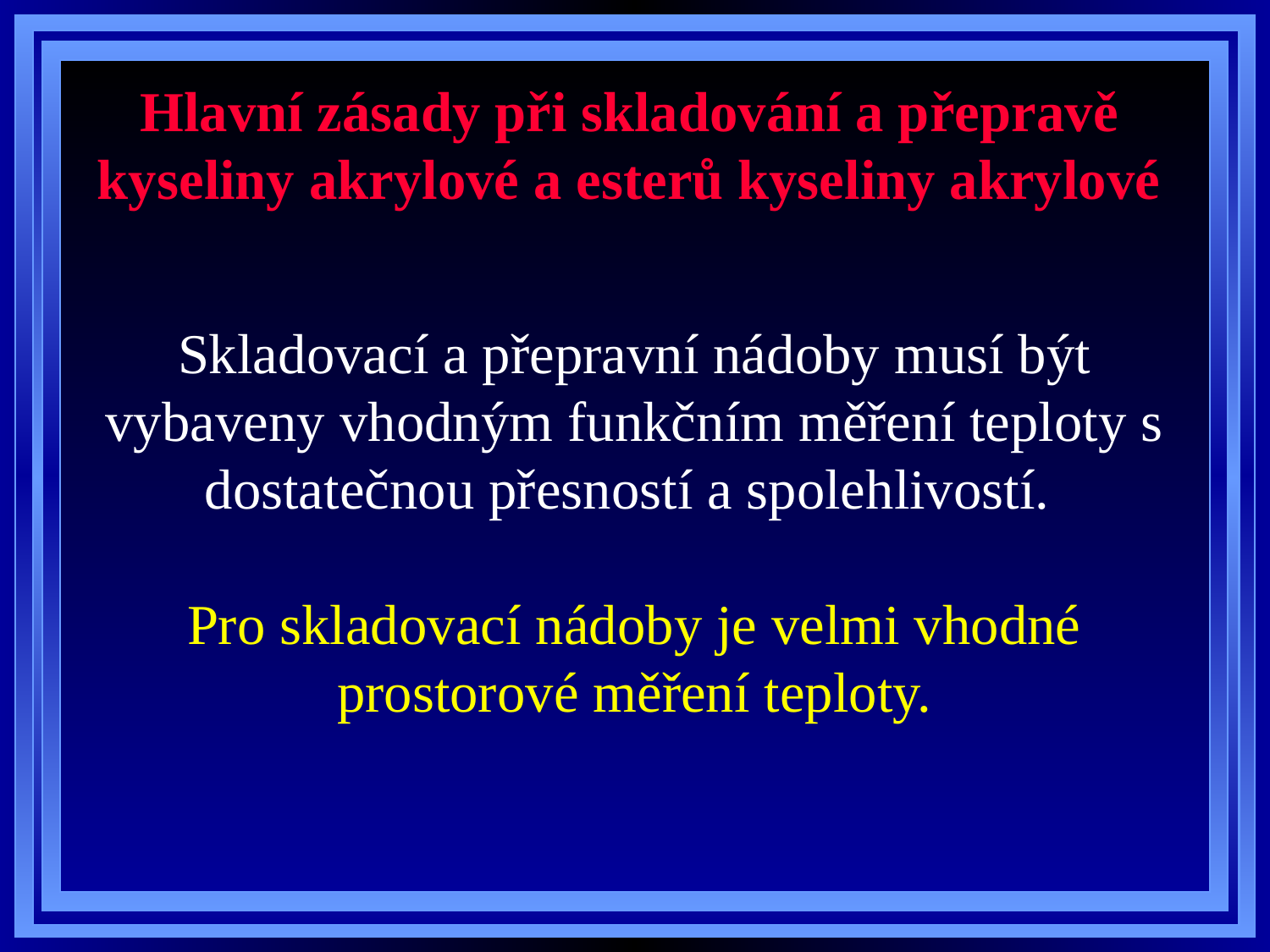

# Hlavní zásady při skladování a přepravě kyseliny akrylové a esterů kyseliny akrylové

Skladovací a přepravní nádoby musí být vybaveny vhodným funkčním měření teploty s dostatečnou přesností a spolehlivostí.

Pro skladovací nádoby je velmi vhodné prostorové měření teploty.